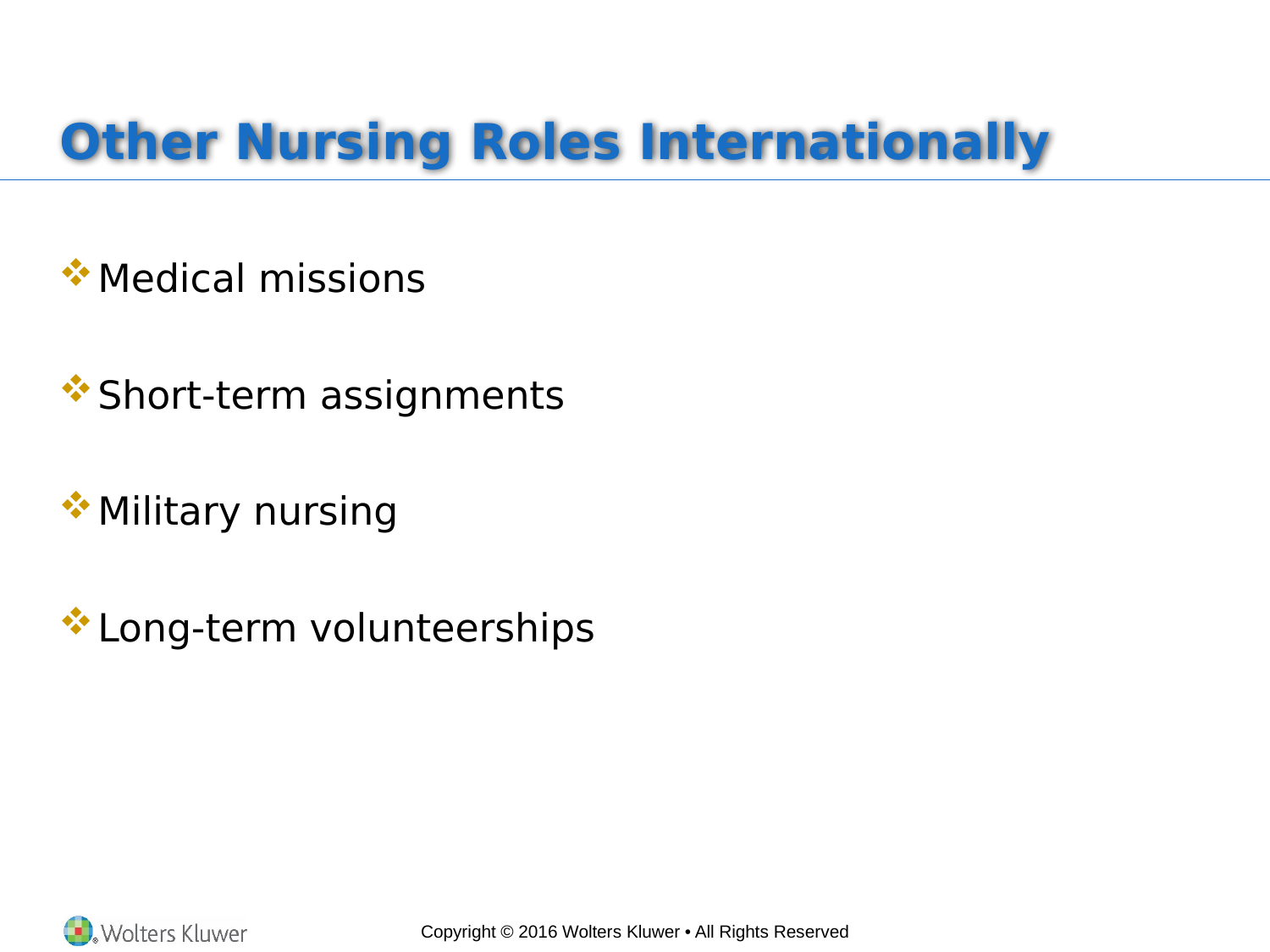

# Other Nursing Roles Internationally
Medical missions
Short-term assignments
Military nursing
Long-term volunteerships